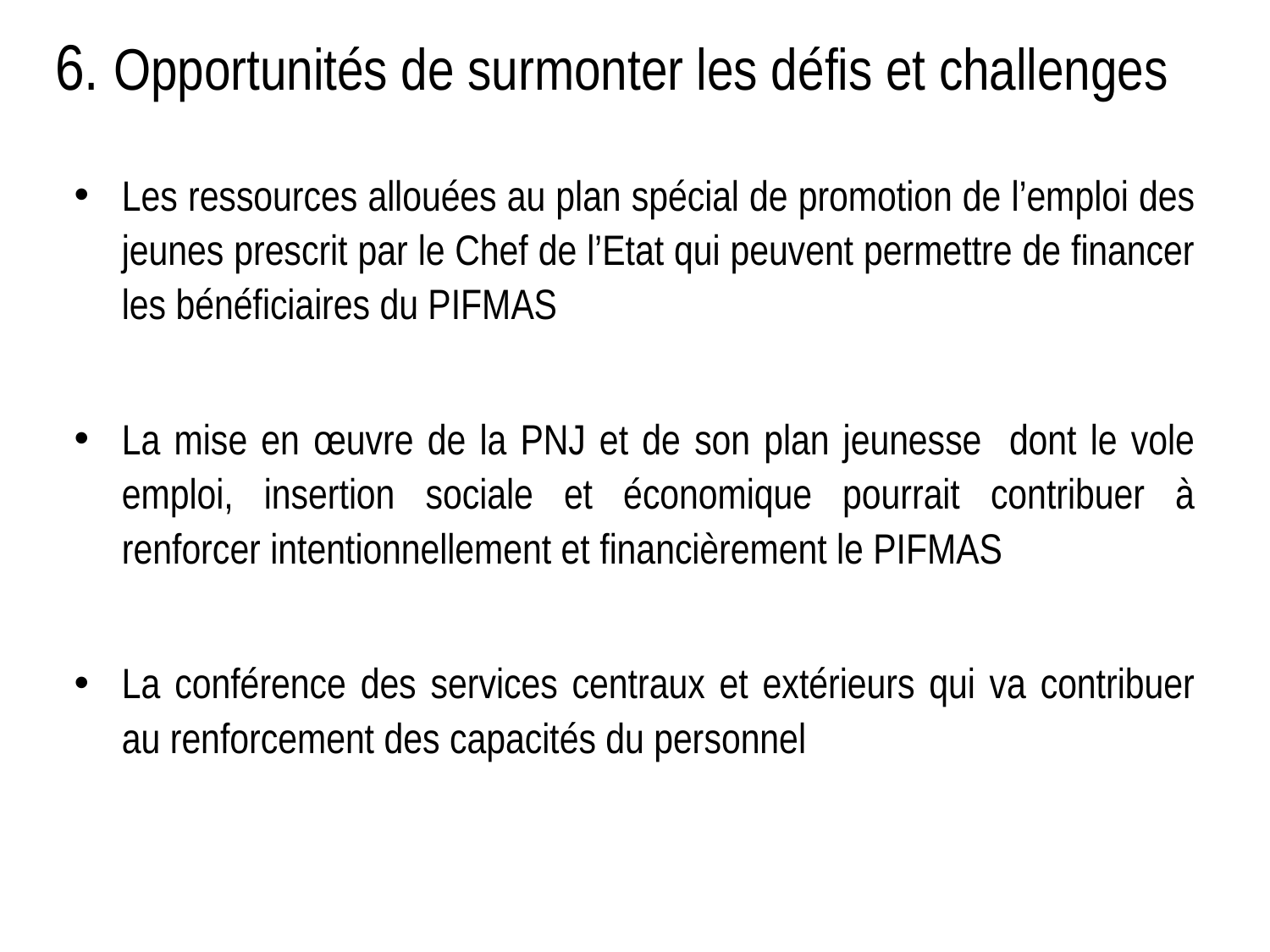

# 6. Opportunités de surmonter les défis et challenges
Les ressources allouées au plan spécial de promotion de l’emploi des jeunes prescrit par le Chef de l’Etat qui peuvent permettre de financer les bénéficiaires du PIFMAS

La mise en œuvre de la PNJ et de son plan jeunesse  dont le vole emploi, insertion sociale et économique pourrait contribuer à renforcer intentionnellement et financièrement le PIFMAS

La conférence des services centraux et extérieurs qui va contribuer au renforcement des capacités du personnel